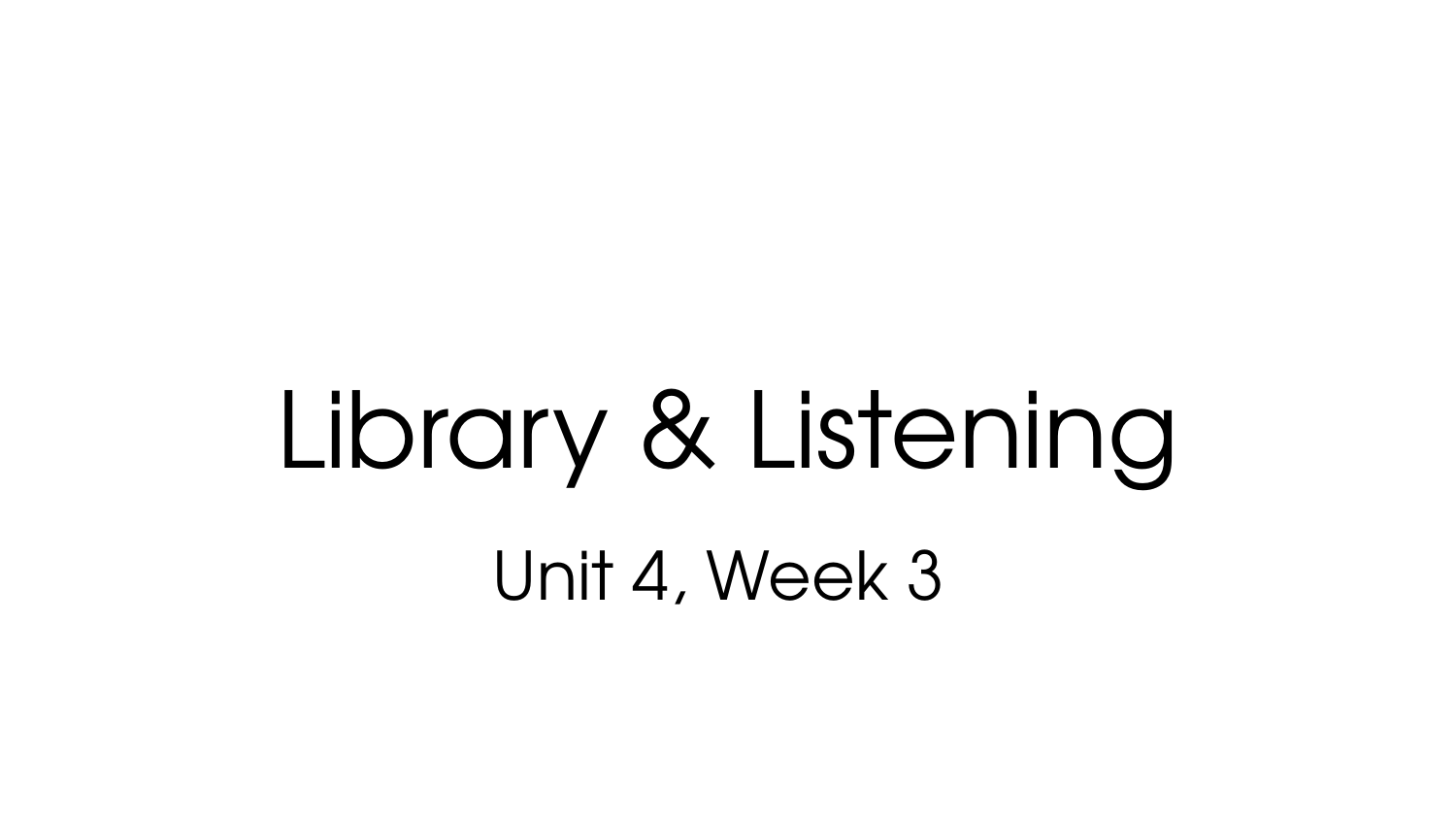

# Library & Listening

Unit 4, Week 3